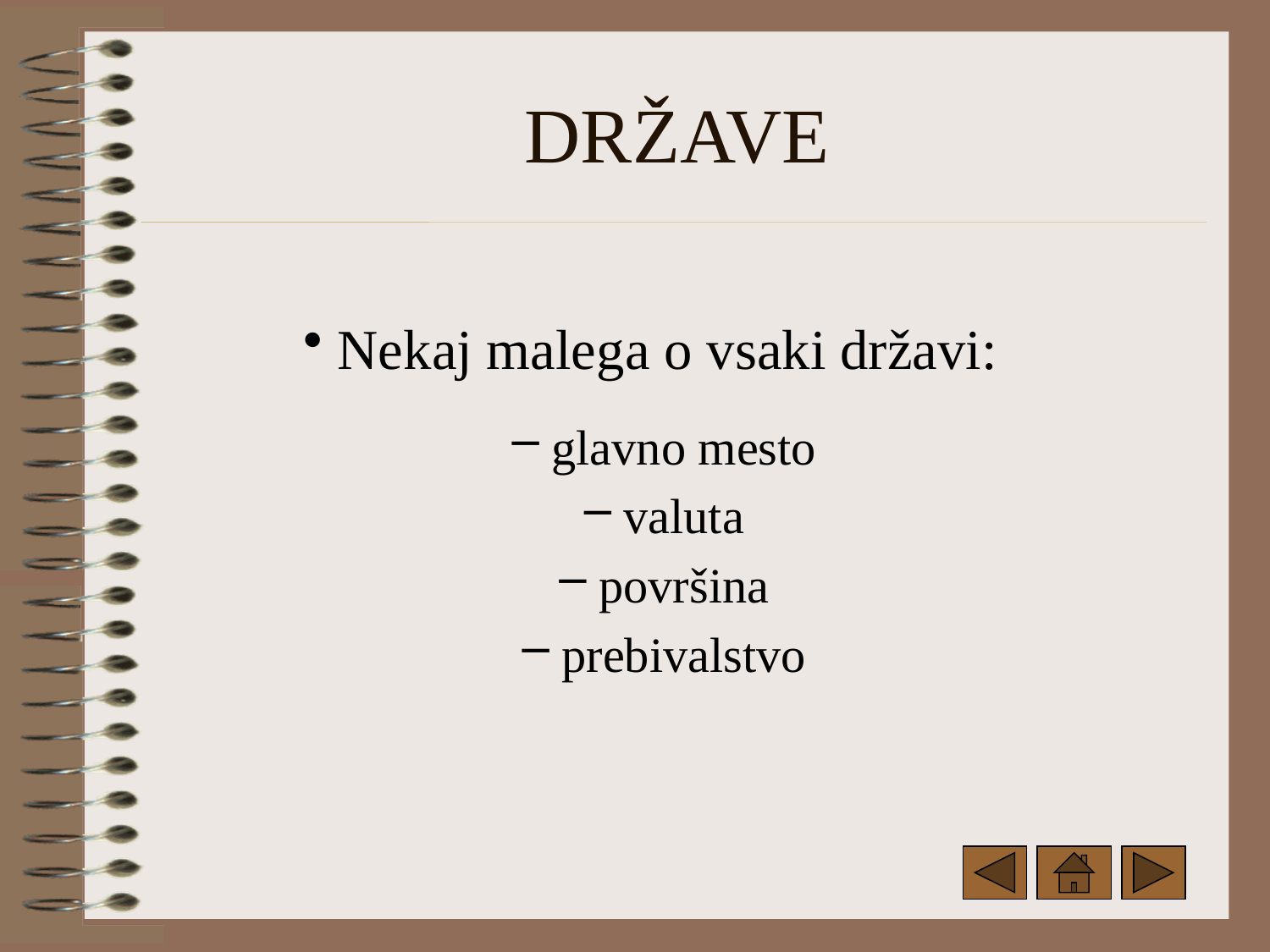

# DRŽAVE
 Nekaj malega o vsaki državi:

 glavno mesto
 valuta
 površina
 prebivalstvo